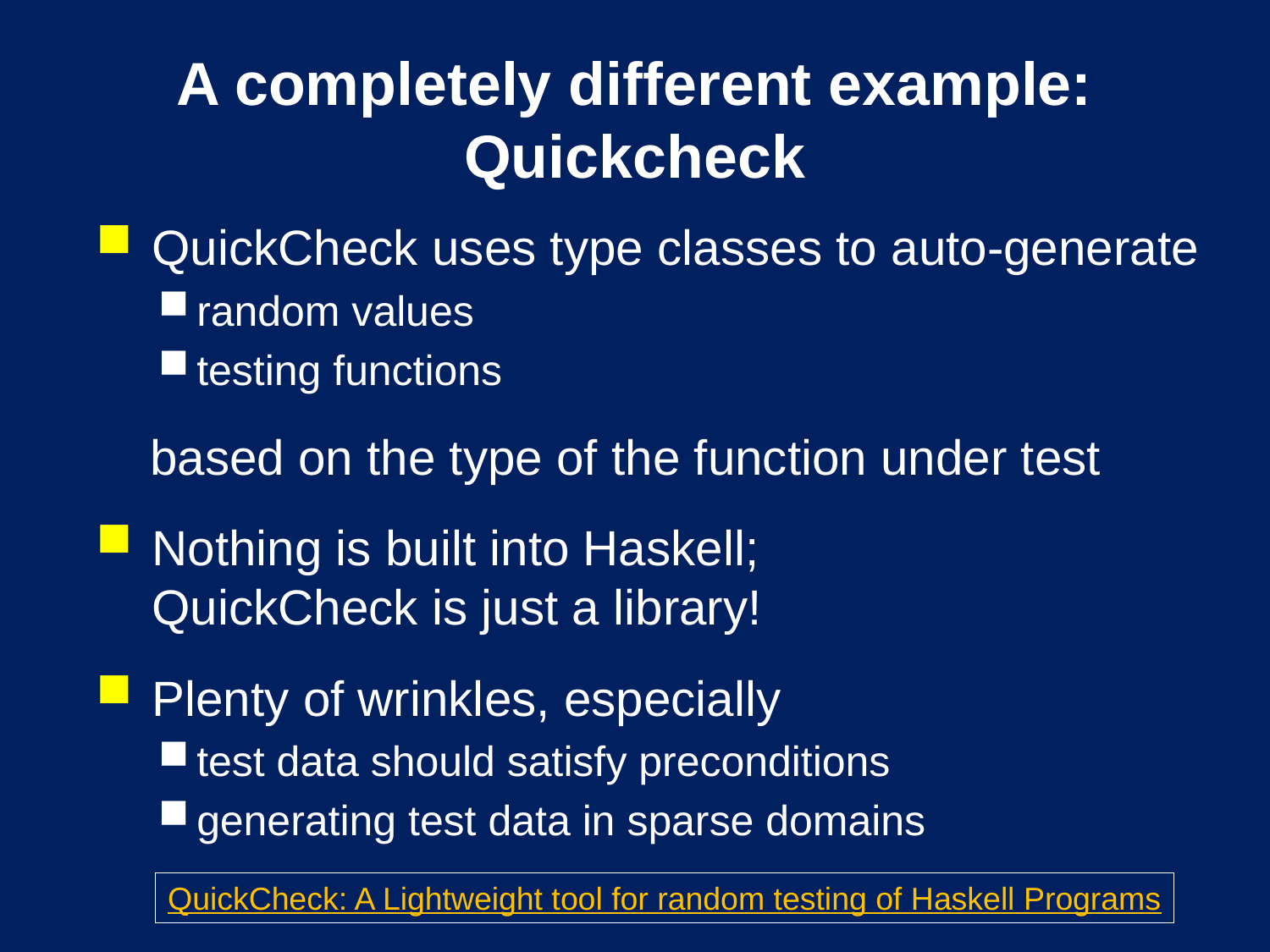

# A completely different example: Quickcheck
QuickCheck uses type classes to auto-generate
random values
testing functions
    based on the type of the function under test
Nothing is built into Haskell;                  QuickCheck is just a library!
Plenty of wrinkles, especially
test data should satisfy preconditions
generating test data in sparse domains

QuickCheck: A Lightweight tool for random testing of Haskell Programs